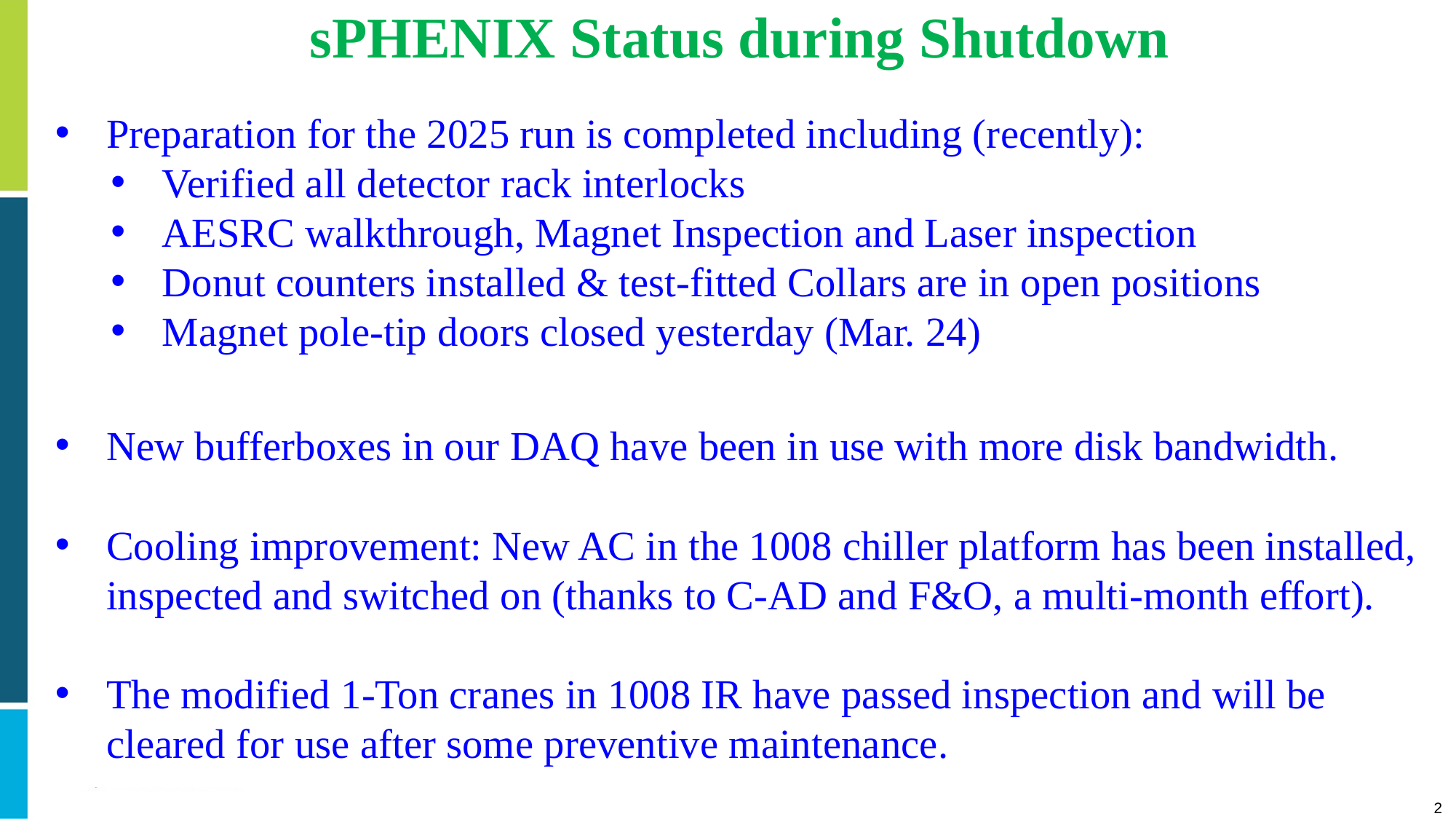

# sPHENIX Status during Shutdown
Preparation for the 2025 run is completed including (recently):
Verified all detector rack interlocks
AESRC walkthrough, Magnet Inspection and Laser inspection
Donut counters installed & test-fitted Collars are in open positions
Magnet pole-tip doors closed yesterday (Mar. 24)

New bufferboxes in our DAQ have been in use with more disk bandwidth.

Cooling improvement: New AC in the 1008 chiller platform has been installed, inspected and switched on (thanks to C-AD and F&O, a multi-month effort).

The modified 1-Ton cranes in 1008 IR have passed inspection and will be cleared for use after some preventive maintenance.
2